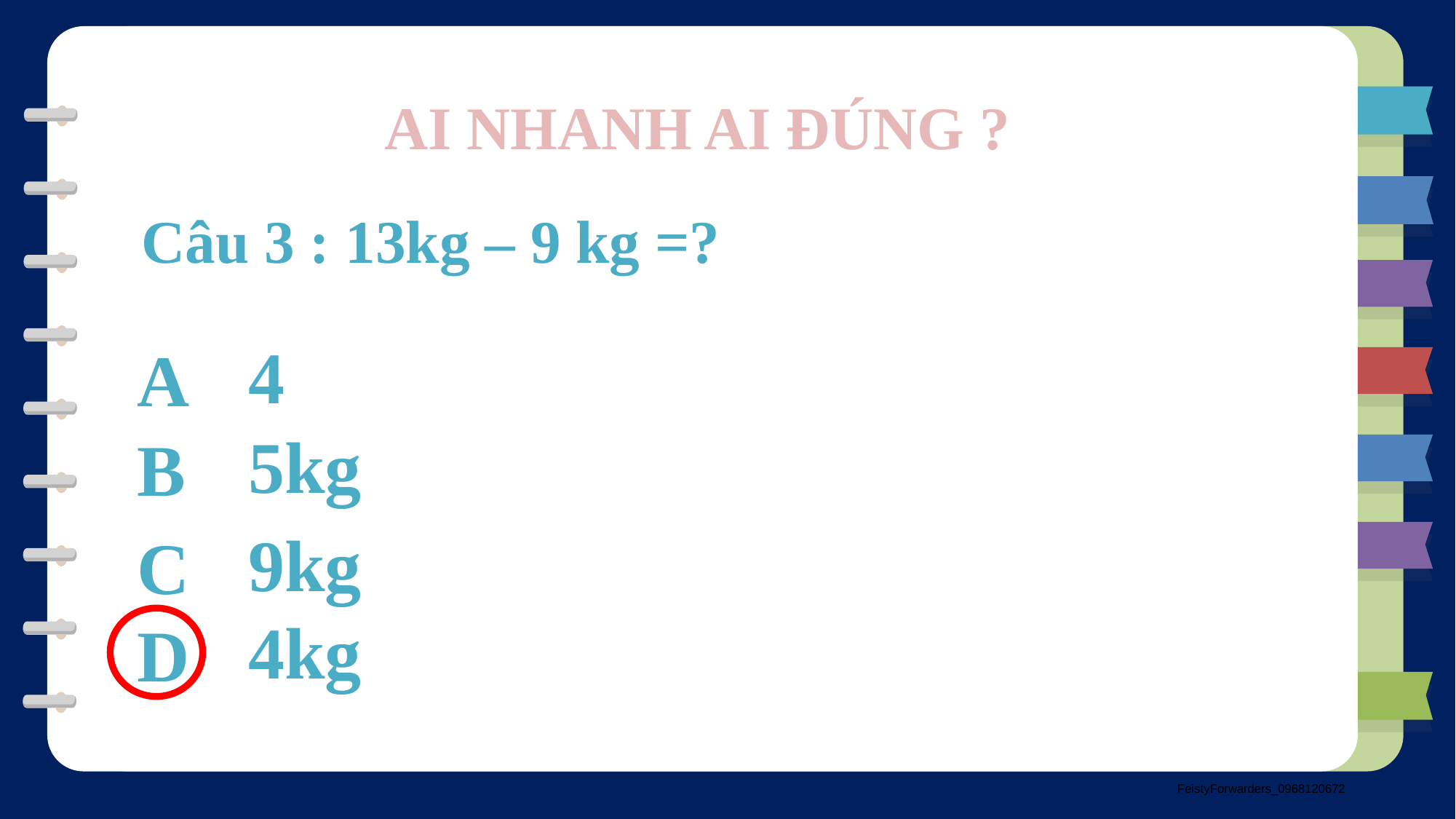

AI NHANH AI ĐÚNG ?
Câu 3 : 13kg – 9 kg =?
4
A
5kg
B
9kg
C

4kg
D